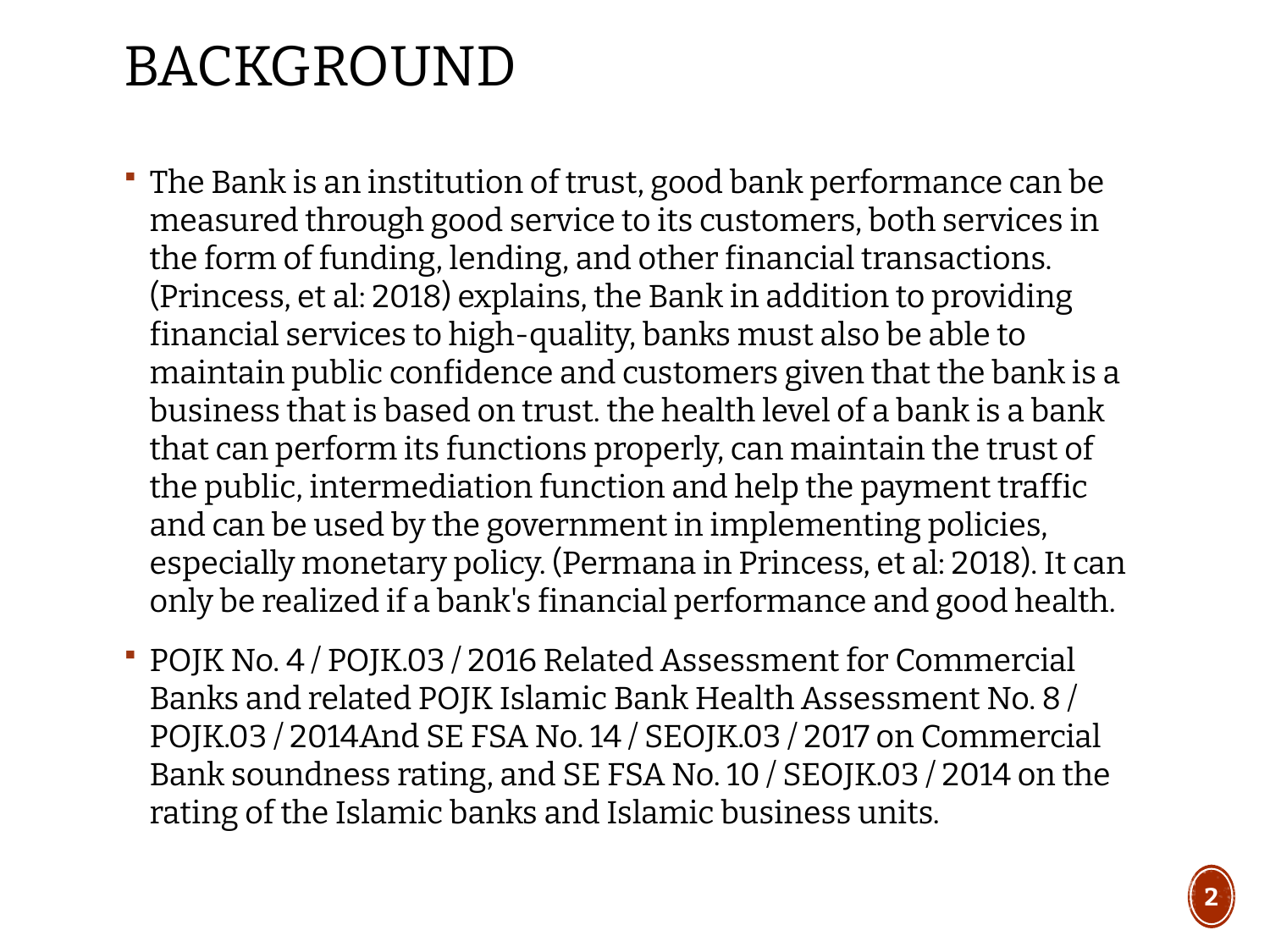

# Background
The Bank is an institution of trust, good bank performance can be measured through good service to its customers, both services in the form of funding, lending, and other financial transactions. (Princess, et al: 2018) explains, the Bank in addition to providing financial services to high-quality, banks must also be able to maintain public confidence and customers given that the bank is a business that is based on trust. the health level of a bank is a bank that can perform its functions properly, can maintain the trust of the public, intermediation function and help the payment traffic and can be used by the government in implementing policies, especially monetary policy. (Permana in Princess, et al: 2018). It can only be realized if a bank's financial performance and good health.
POJK No. 4 / POJK.03 / 2016 Related Assessment for Commercial Banks and related POJK Islamic Bank Health Assessment No. 8 / POJK.03 / 2014And SE FSA No. 14 / SEOJK.03 / 2017 on Commercial Bank soundness rating, and SE FSA No. 10 / SEOJK.03 / 2014 on the rating of the Islamic banks and Islamic business units.
2